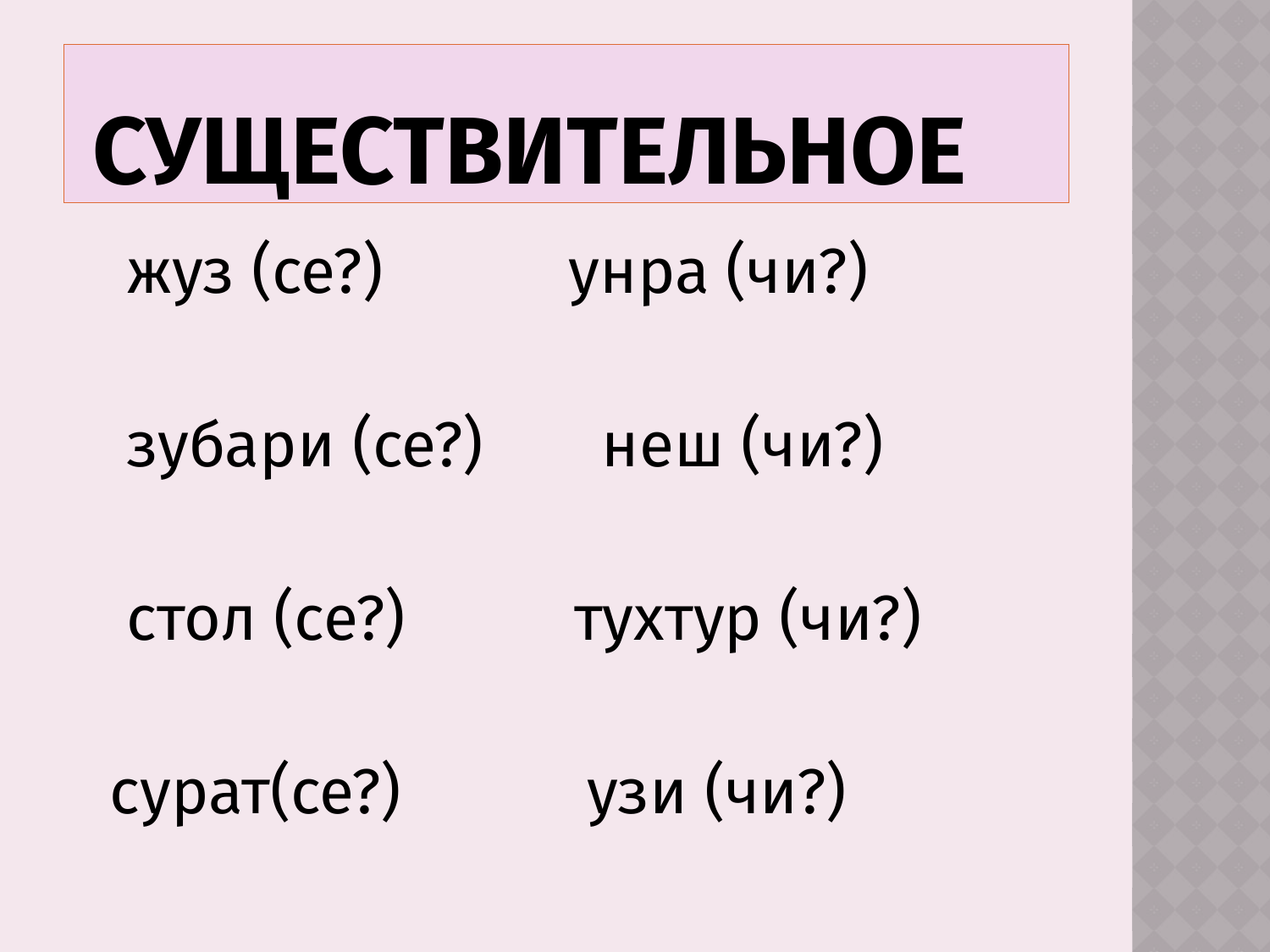

# Существительное
   жуз (се?)           унра (чи?)

   зубари (се?)       неш (чи?)

   стол (се?)          тухтур (чи?)

  сурат(се?)           узи (чи?)